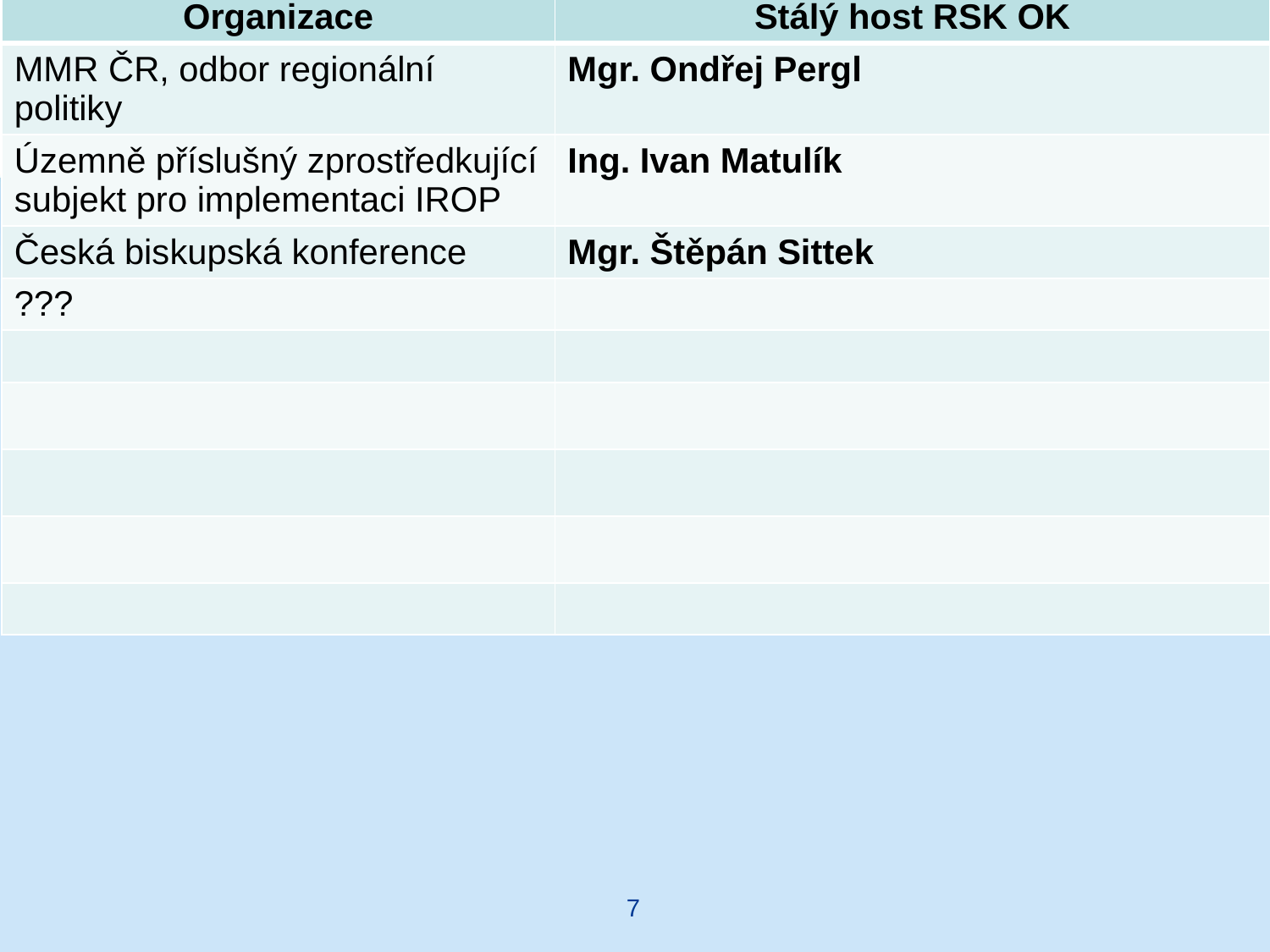

| Organizace | Stálý host RSK OK |
| --- | --- |
| MMR ČR, odbor regionální politiky | Mgr. Ondřej Pergl |
| Územně příslušný zprostředkující subjekt pro implementaci IROP | Ing. Ivan Matulík |
| Česká biskupská konference | Mgr. Štěpán Sittek |
| ??? |  |
|  |  |
|  |  |
|  |  |
|  |  |
|  |  |
#

7